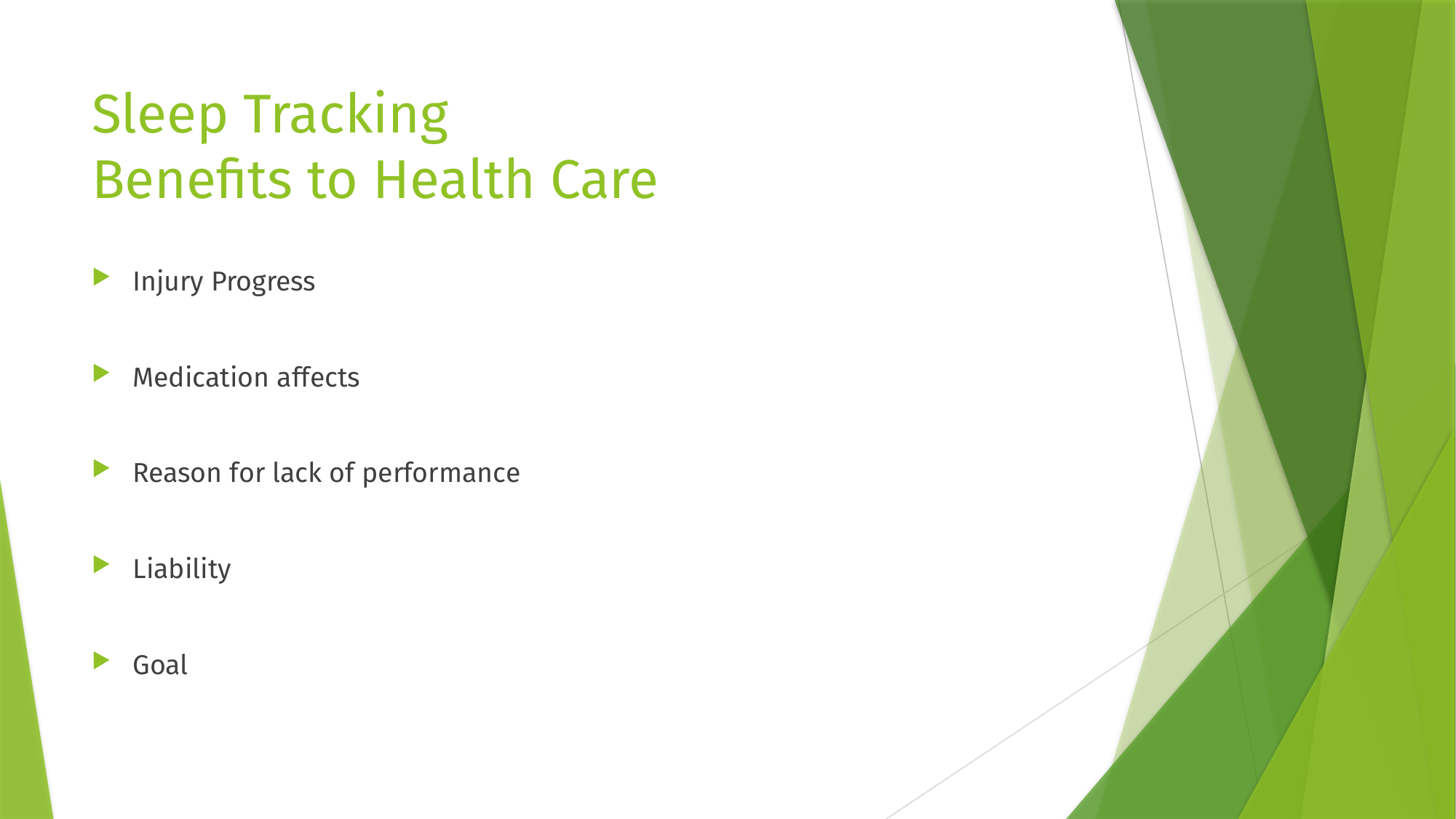

# Sleep Tracking Benefits to Health Care
Injury Progress

Medication affects

Reason for lack of performance

Liability

Goal